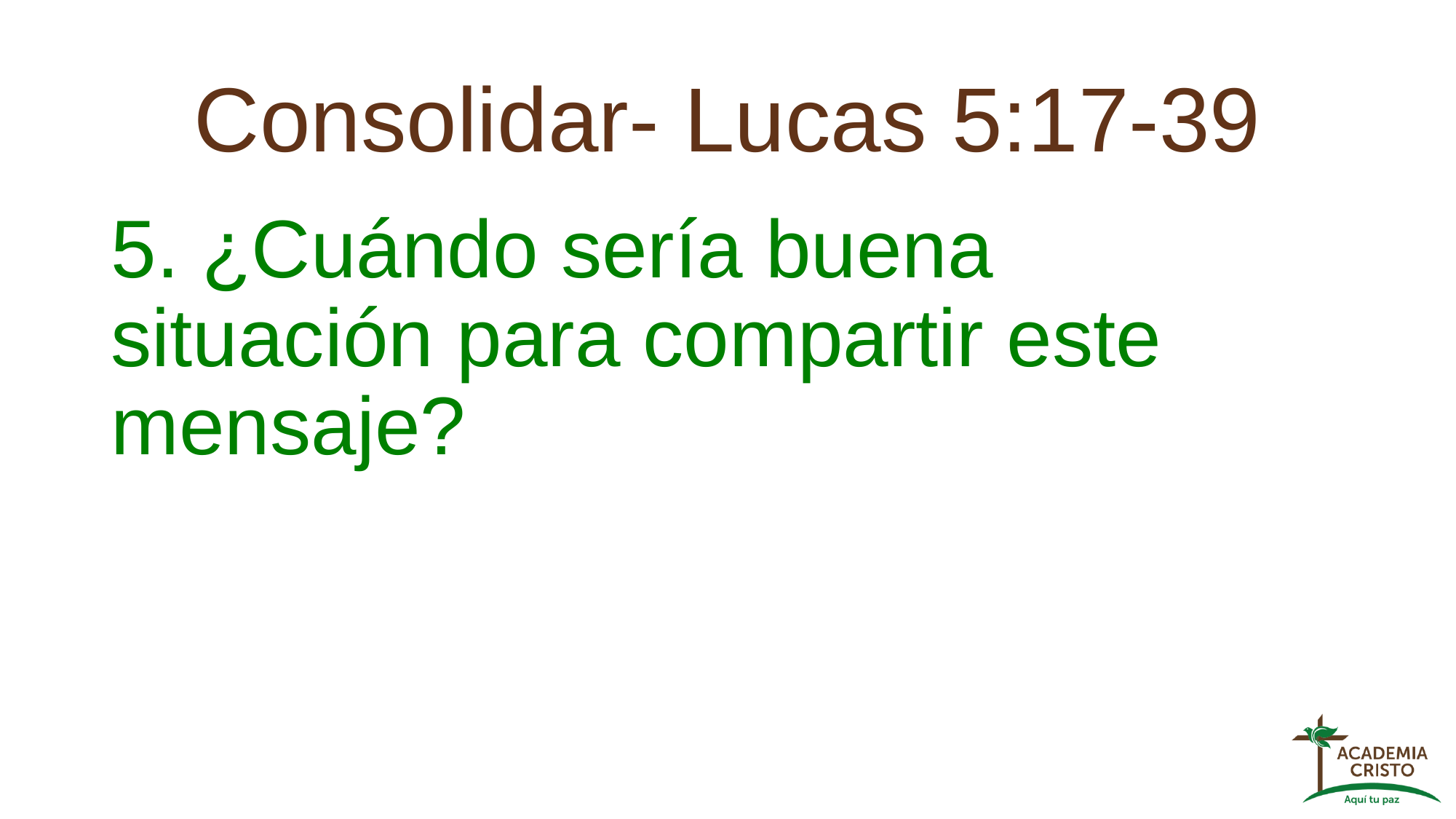

# Consolidar- Lucas 5:17-39
5. ¿Cuándo sería buena situación para compartir este mensaje?